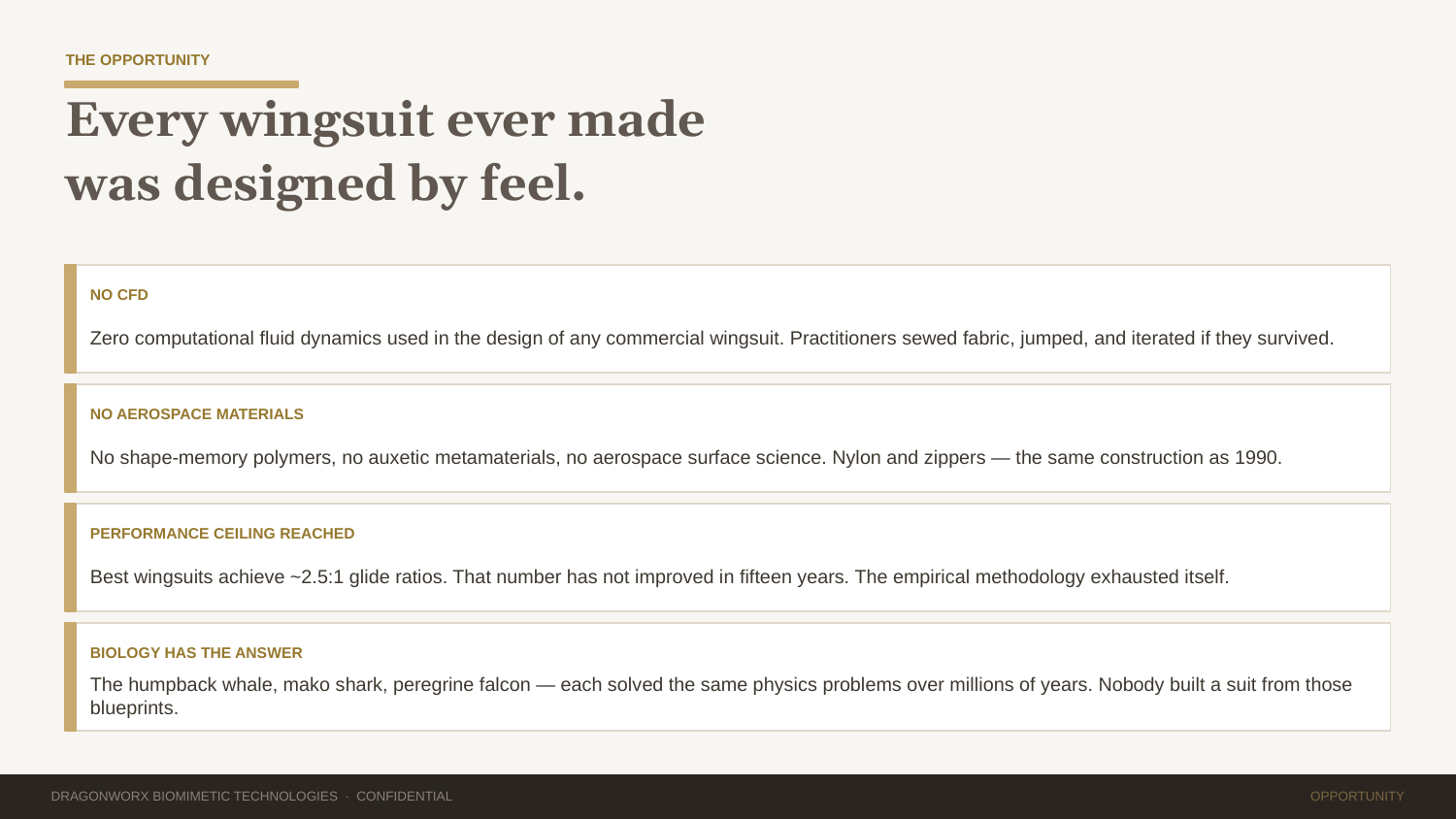

THE OPPORTUNITY

Every wingsuit ever made
was designed by feel.

NO CFD
Zero computational fluid dynamics used in the design of any commercial wingsuit. Practitioners sewed fabric, jumped, and iterated if they survived.

NO AEROSPACE MATERIALS
No shape-memory polymers, no auxetic metamaterials, no aerospace surface science. Nylon and zippers — the same construction as 1990.

PERFORMANCE CEILING REACHED
Best wingsuits achieve ~2.5:1 glide ratios. That number has not improved in fifteen years. The empirical methodology exhausted itself.

BIOLOGY HAS THE ANSWER
The humpback whale, mako shark, peregrine falcon — each solved the same physics problems over millions of years. Nobody built a suit from those blueprints.

DRAGONWORX BIOMIMETIC TECHNOLOGIES  ·  CONFIDENTIAL
OPPORTUNITY